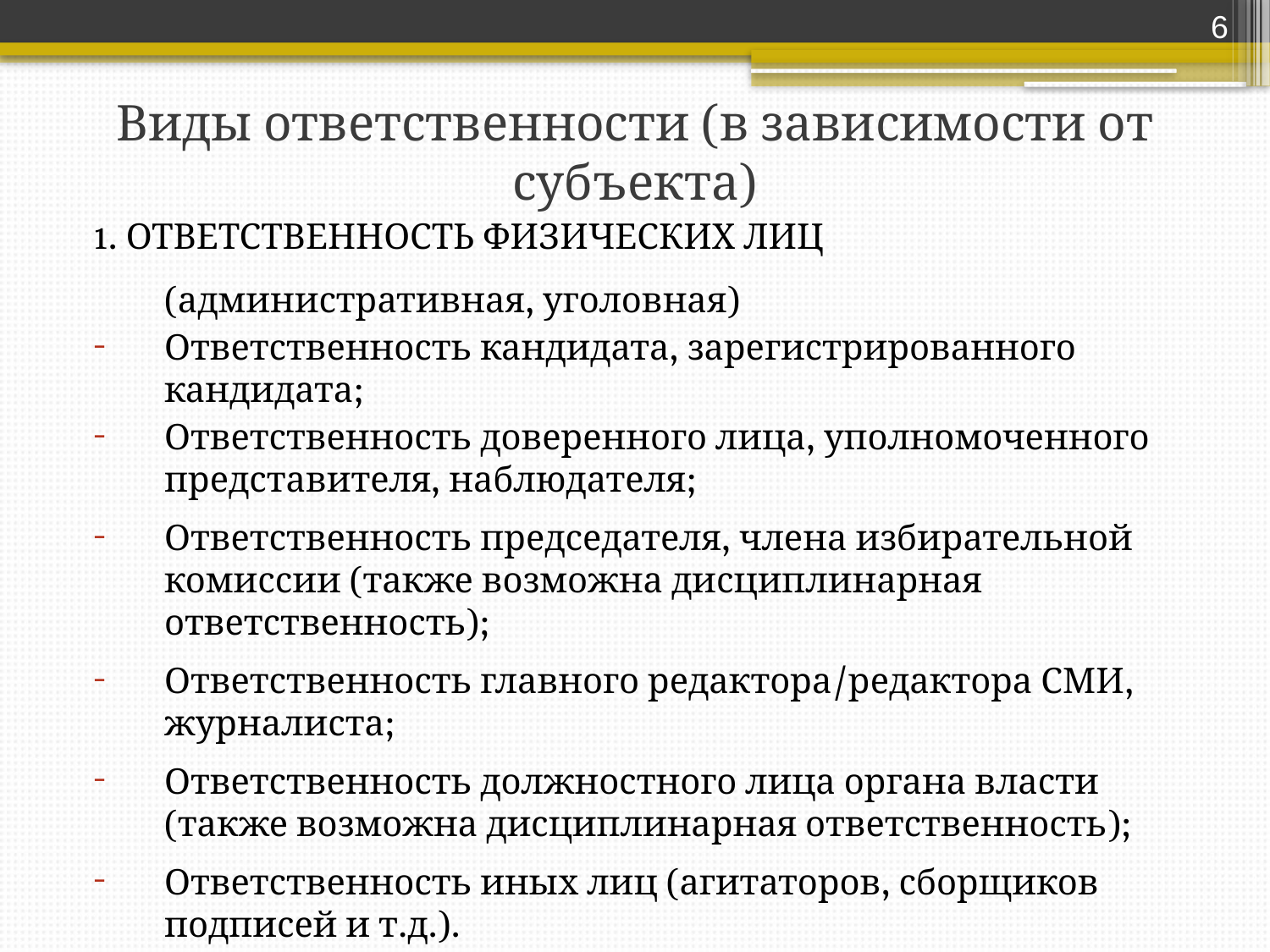

6
# Виды ответственности (в зависимости от субъекта)
1. ОТВЕТСТВЕННОСТЬ ФИЗИЧЕСКИХ ЛИЦ (административная, уголовная)
Ответственность кандидата, зарегистрированного кандидата;
Ответственность доверенного лица, уполномоченного представителя, наблюдателя;
Ответственность председателя, члена избирательной комиссии (также возможна дисциплинарная ответственность);
Ответственность главного редактора/редактора СМИ, журналиста;
Ответственность должностного лица органа власти (также возможна дисциплинарная ответственность);
Ответственность иных лиц (агитаторов, сборщиков подписей и т.д.).